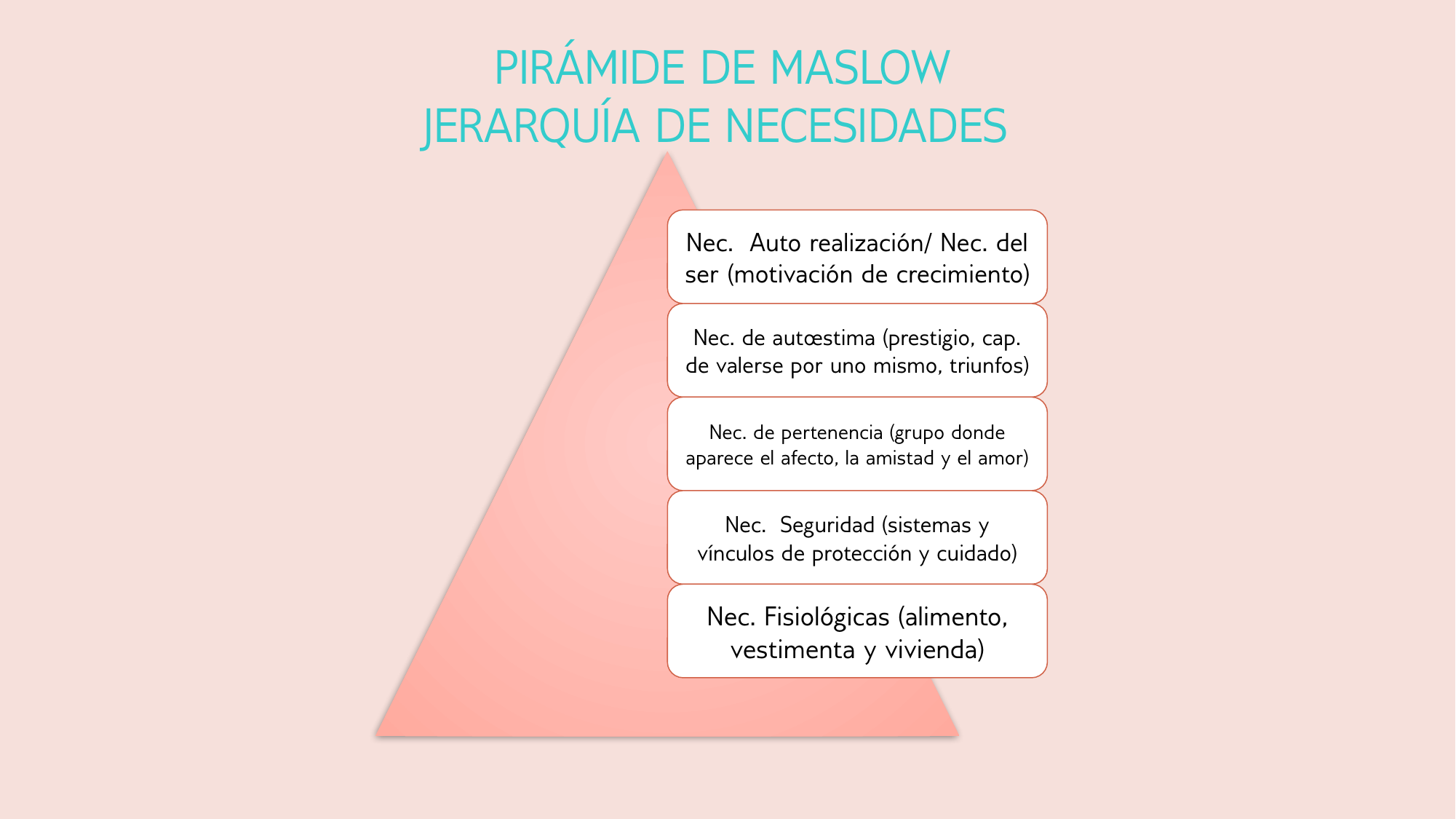

PIRÁMIDE DE MASLOW JERARQUÍA DE NECESIDADES
Nec.  Auto realización/ Nec. del ser (motivación de crecimiento)
Nec. de autoestima (prestigio, cap. de valerse por uno mismo, triunfos)
Nec. de pertenencia (grupo donde aparece el afecto, la amistad y el amor)
Nec. Fisiológicas (alimento, vestimenta y vivienda)
Nec.  Seguridad (sistemas y vínculos de protección y cuidado)